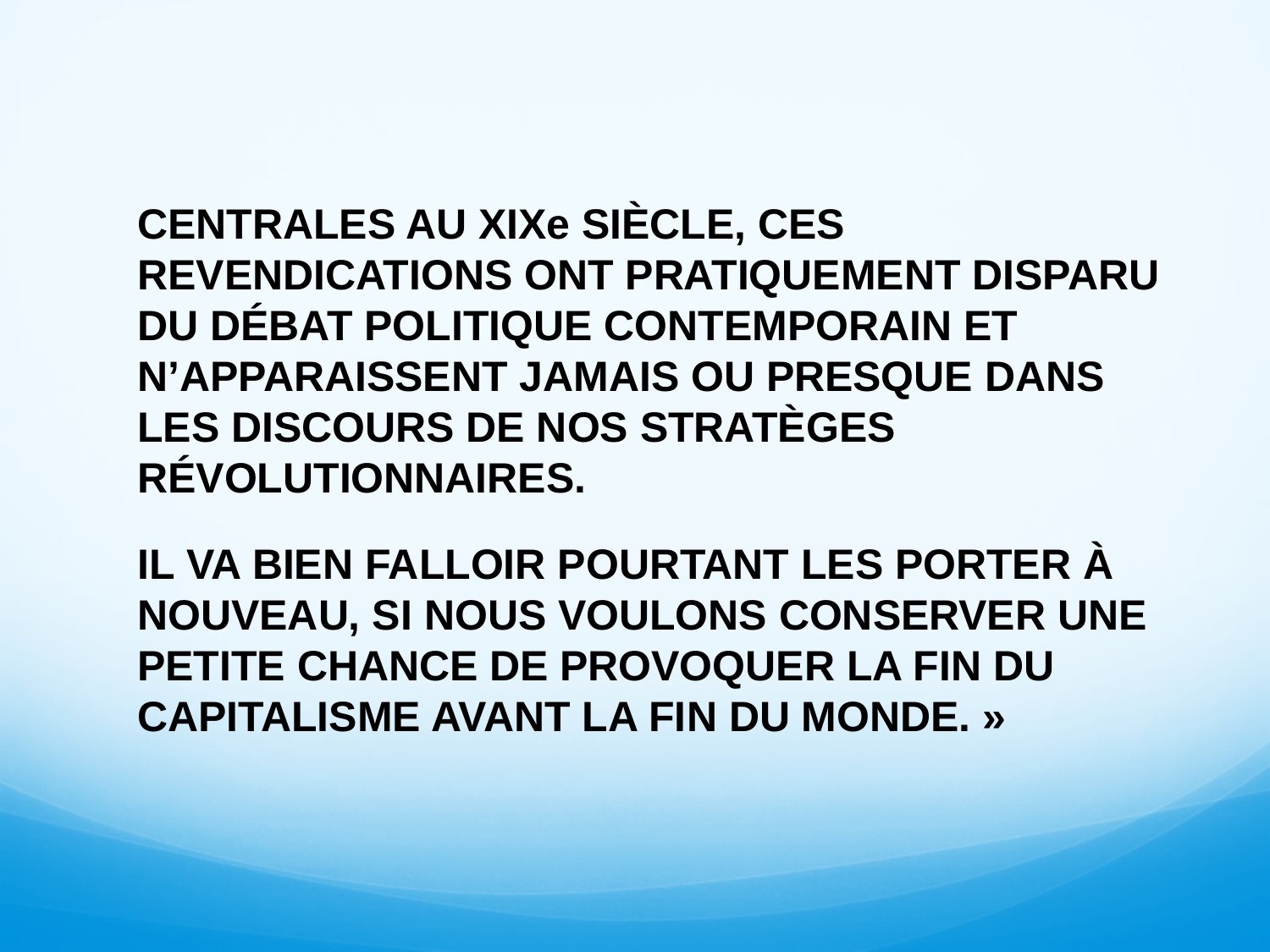

#
	CENTRALES AU XIXe SIÈCLE, CES REVENDICATIONS ONT PRATIQUEMENT DISPARU DU DÉBAT POLITIQUE CONTEMPORAIN ET N’APPARAISSENT JAMAIS OU PRESQUE DANS LES DISCOURS DE NOS STRATÈGES RÉVOLUTIONNAIRES.
	IL VA BIEN FALLOIR POURTANT LES PORTER À NOUVEAU, SI NOUS VOULONS CONSERVER UNE PETITE CHANCE DE PROVOQUER LA FIN DU CAPITALISME AVANT LA FIN DU MONDE. »